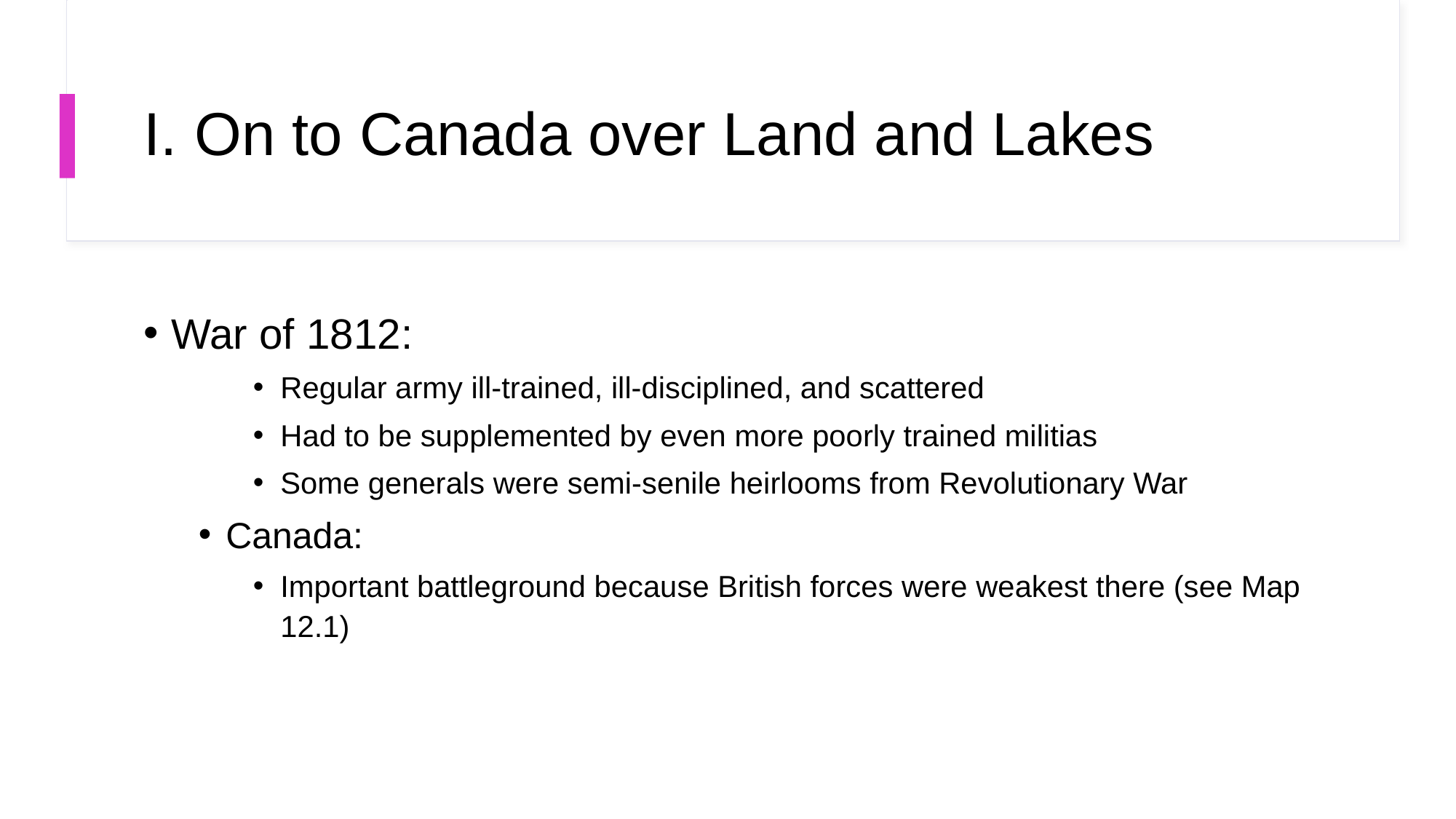

# I. On to Canada over Land and Lakes
War of 1812:
Regular army ill-trained, ill-disciplined, and scattered
Had to be supplemented by even more poorly trained militias
Some generals were semi-senile heirlooms from Revolutionary War
Canada:
Important battleground because British forces were weakest there (see Map 12.1)